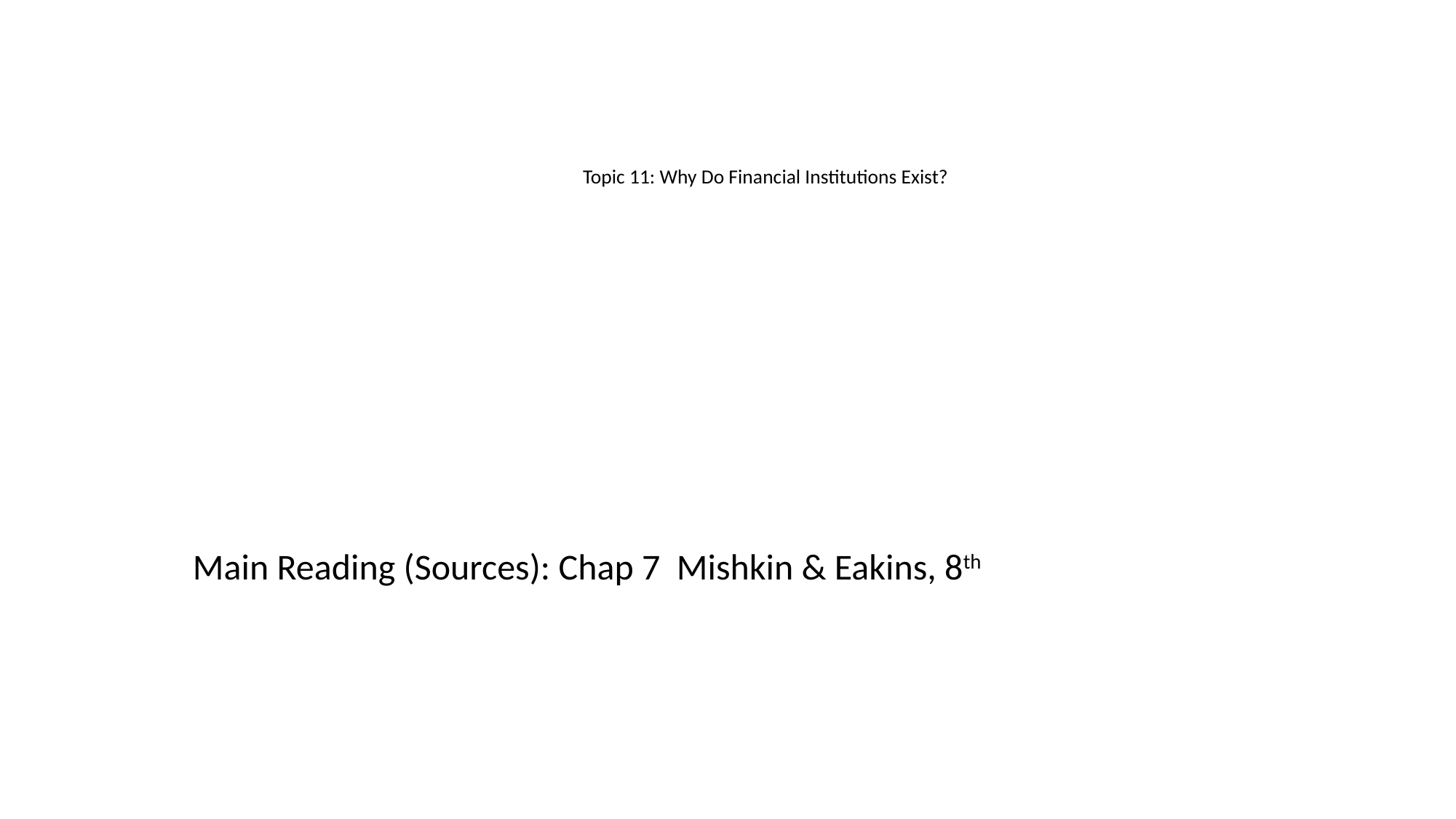

# Topic 11: Why Do Financial Institutions Exist?
Main Reading (Sources): Chap 7  Mishkin & Eakins, 8th